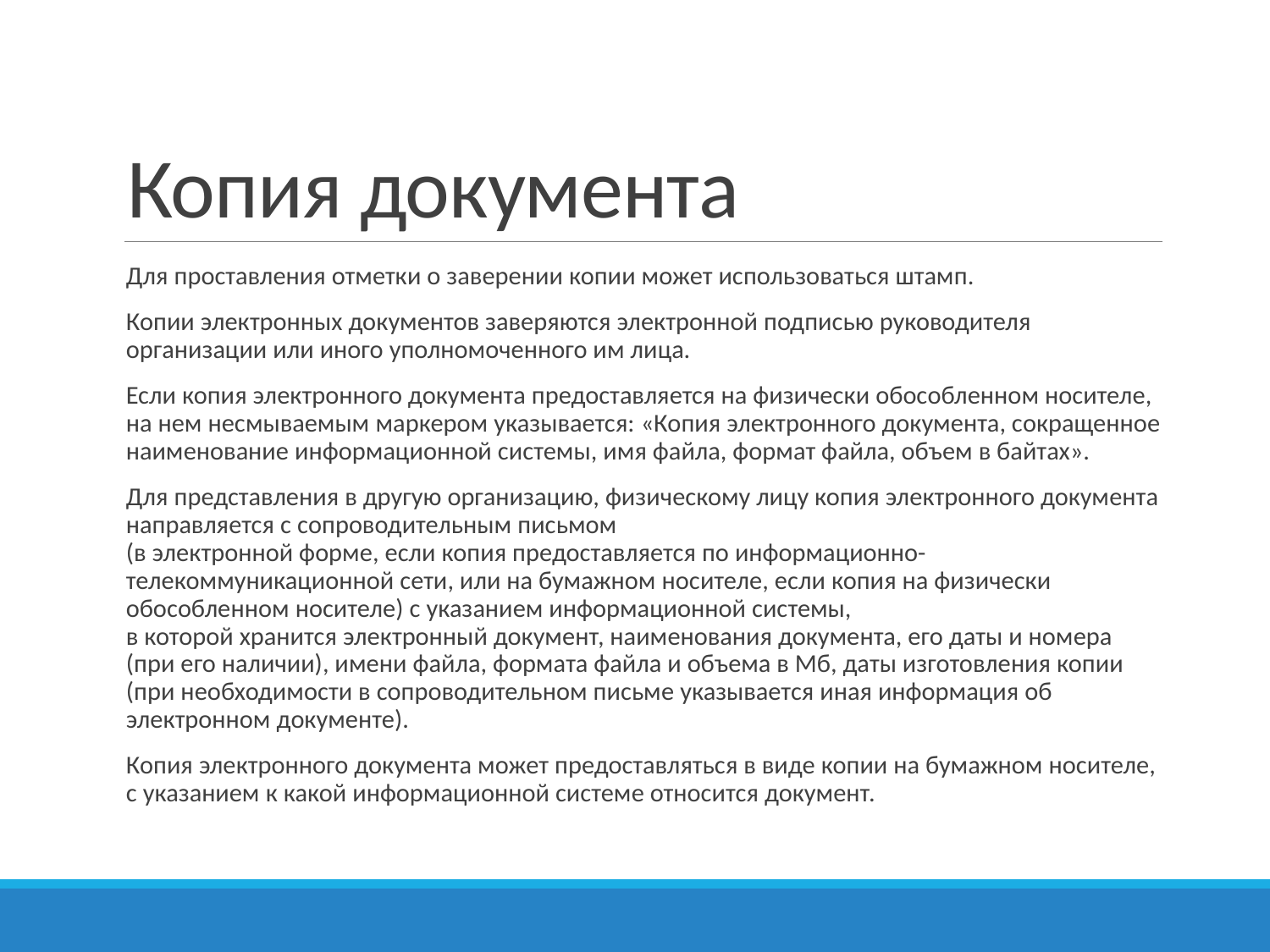

# Копия документа
Для проставления отметки о заверении копии может использоваться штамп.
Копии электронных документов заверяются электронной подписью руководителя организации или иного уполномоченного им лица.
Если копия электронного документа предоставляется на физически обособленном носителе, на нем несмываемым маркером указывается: «Копия электронного документа, сокращенное наименование информационной системы, имя файла, формат файла, объем в байтах».
Для представления в другую организацию, физическому лицу копия электронного документа направляется с сопроводительным письмом
‎(в электронной форме, если копия предоставляется по информационно-телекоммуникационной сети, или на бумажном носителе, если копия на физически обособленном носителе) с указанием информационной системы,
‎в которой хранится электронный документ, наименования документа, его даты и номера (при его наличии), имени файла, формата файла и объема в Мб, даты изготовления копии (при необходимости в сопроводительном письме указывается иная информация об электронном документе).
Копия электронного документа может предоставляться в виде копии на бумажном носителе, с указанием к какой информационной системе относится документ.